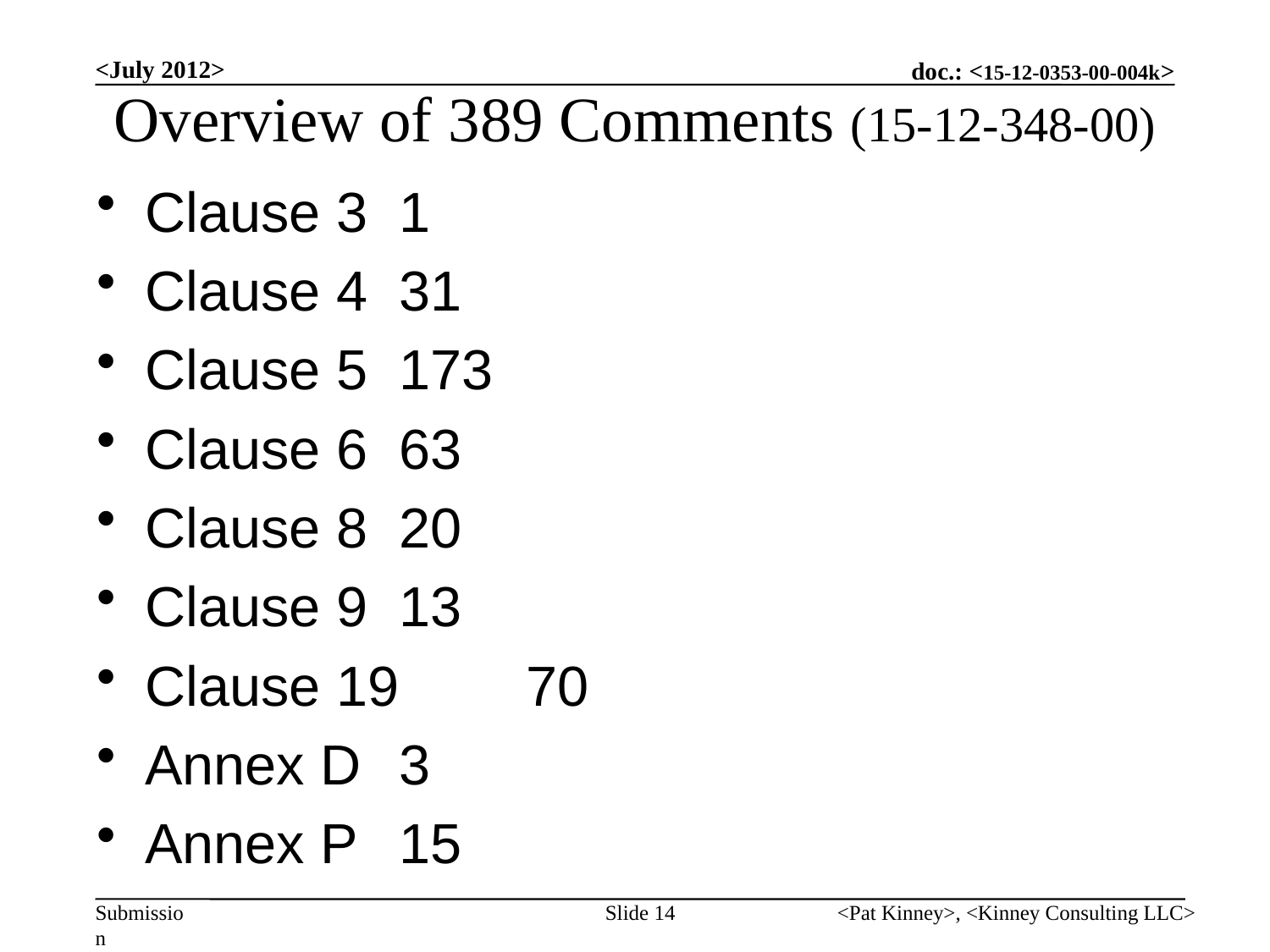

# Overview of 389 Comments (15-12-348-00)
<July 2012>
Clause 3	1
Clause 4	31
Clause 5	173
Clause 6	63
Clause 8	20
Clause 9	13
Clause 19	70
Annex D	3
Annex P	15
Slide 14
<Pat Kinney>, <Kinney Consulting LLC>